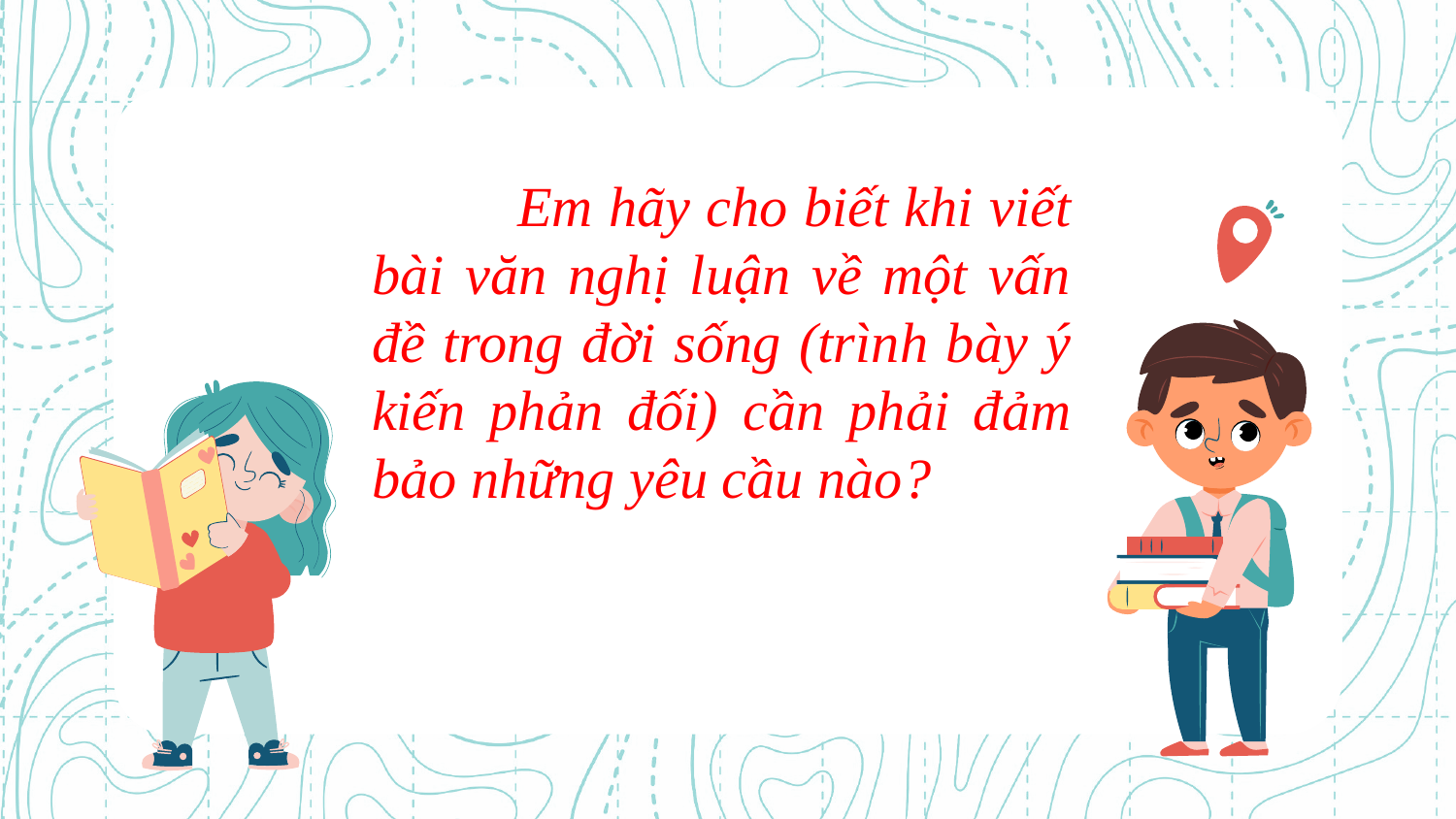

Em hãy cho biết khi viết bài văn nghị luận về một vấn đề trong đời sống (trình bày ý kiến phản đối) cần phải đảm bảo những yêu cầu nào?